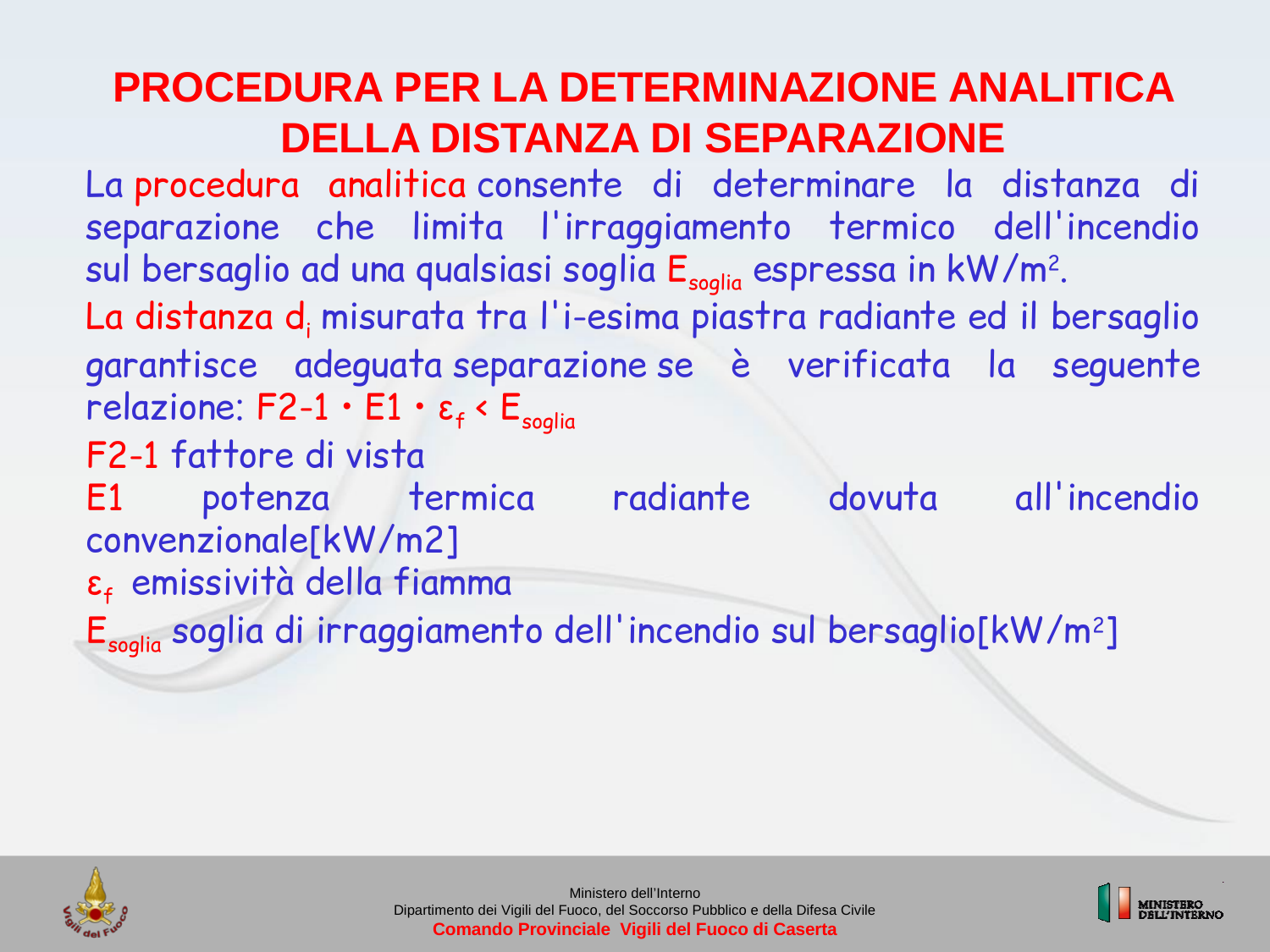

PROCEDURA PER LA DETERMINAZIONE ANALITICA DELLA DISTANZA DI SEPARAZIONE
La procedura analitica consente di determinare la distanza di separazione che limita l'irraggiamento termico dell'incendio sul bersaglio ad una qualsiasi soglia Esoglia espressa in kW/m2.
La distanza di misurata tra l'i-esima piastra radiante ed il bersaglio garantisce adeguata separazione se è verificata la seguente relazione: F2-1 • E1 • εf < Esoglia
F2-1 fattore di vista
E1 potenza termica radiante dovuta all'incendio convenzionale[kW/m2]
εf   emissività della fiamma
Esoglia soglia di irraggiamento dell'incendio sul bersaglio[kW/m2]

Ministero dell’Interno
Dipartimento dei Vigili del Fuoco, del Soccorso Pubblico e della Difesa Civile
Comando Provinciale  Vigili del Fuoco di Caserta